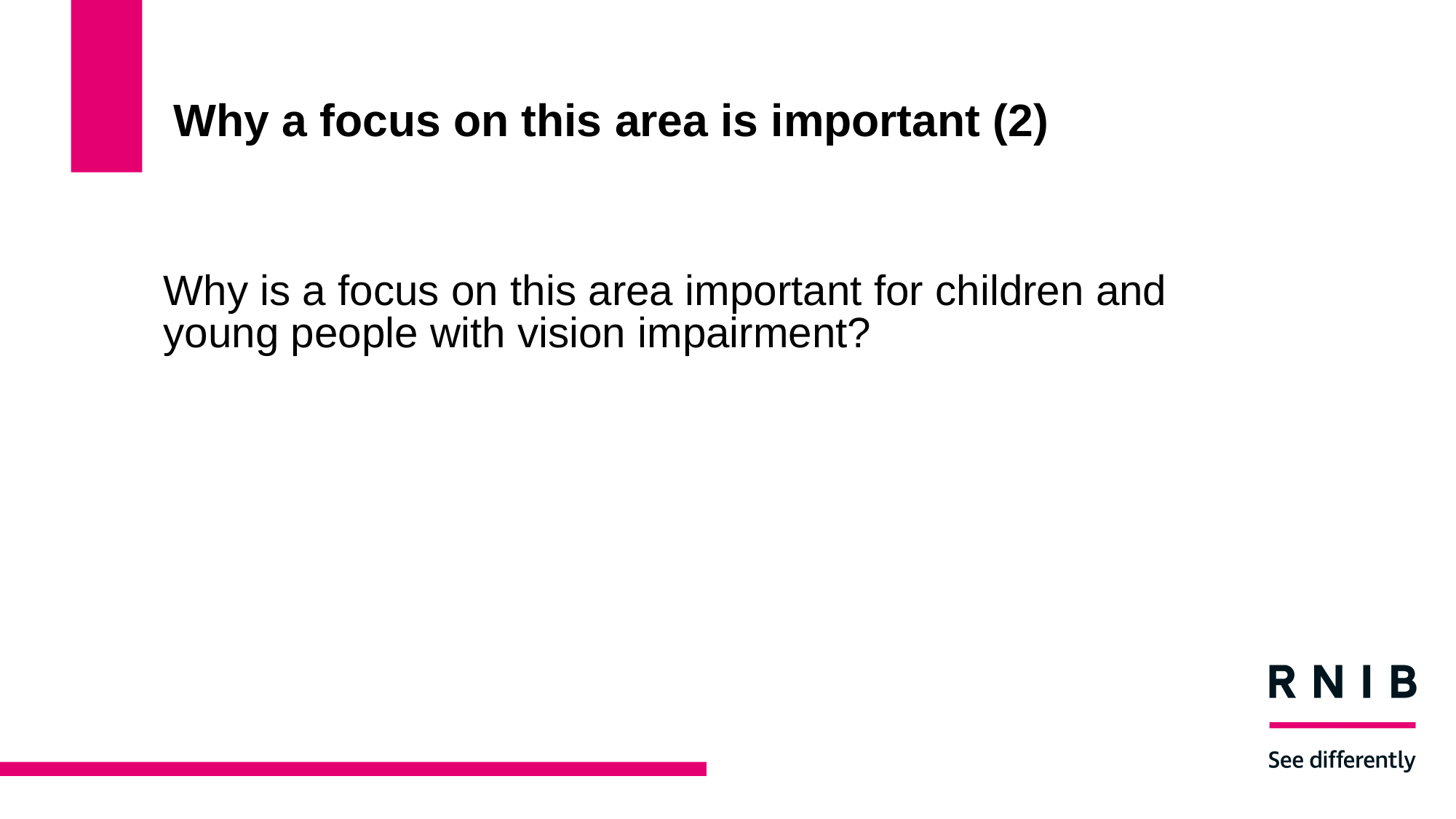

# Why a focus on this area is important (2)
Why is a focus on this area important for children and young people with vision impairment?